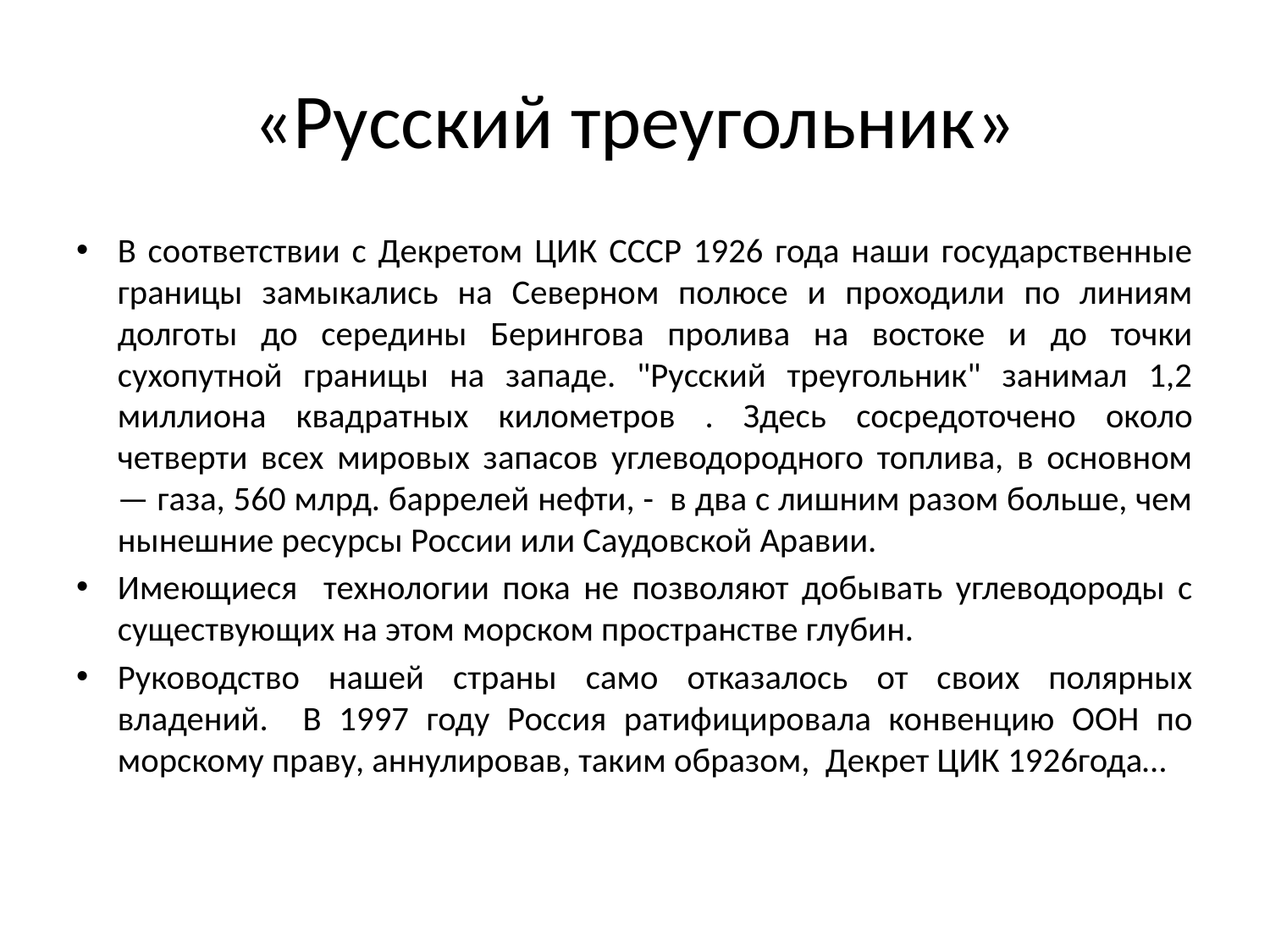

# «Русский треугольник»
В соответствии с Декретом ЦИК СССР 1926 года наши государственные границы замыкались на Северном полюсе и проходили по линиям долготы до середины Берингова пролива на востоке и до точки сухопутной границы на западе. "Русский треугольник" занимал 1,2 миллиона квадратных километров . Здесь сосредоточено около четверти всех мировых запасов углеводородного топлива, в основном — газа, 560 млрд. баррелей нефти, -  в два с лишним разом больше, чем нынешние ресурсы России или Саудовской Аравии.
Имеющиеся  технологии пока не позволяют добывать углеводороды с существующих на этом морском пространстве глубин.
Руководство нашей страны само отказалось от своих полярных владений.  В 1997 году Россия ратифицировала конвенцию ООН по морскому праву, аннулировав, таким образом,  Декрет ЦИК 1926года…